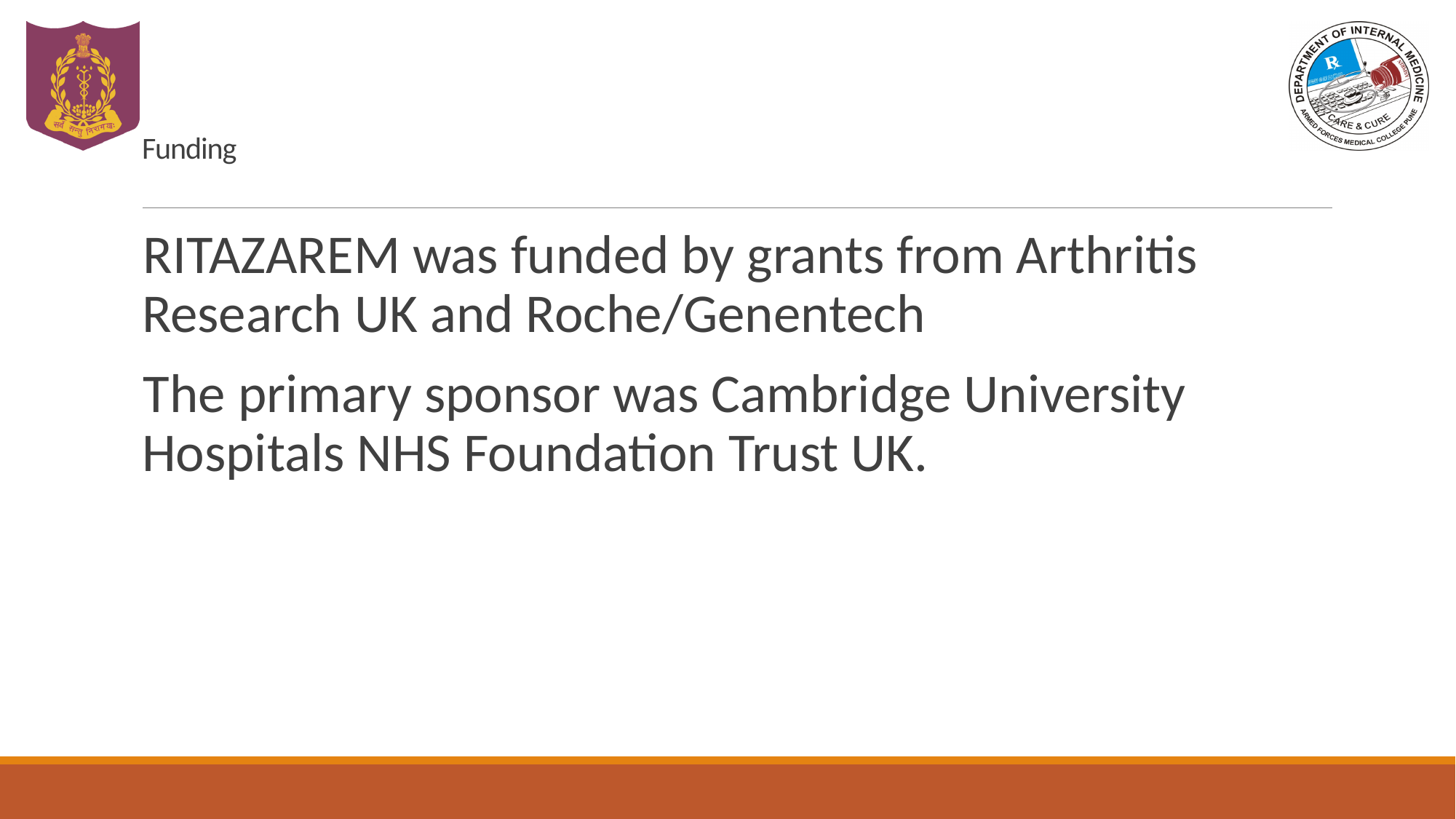

# Funding
RITAZAREM was funded by grants from Arthritis Research UK and Roche/Genentech
The primary sponsor was Cambridge University Hospitals NHS Foundation Trust UK.